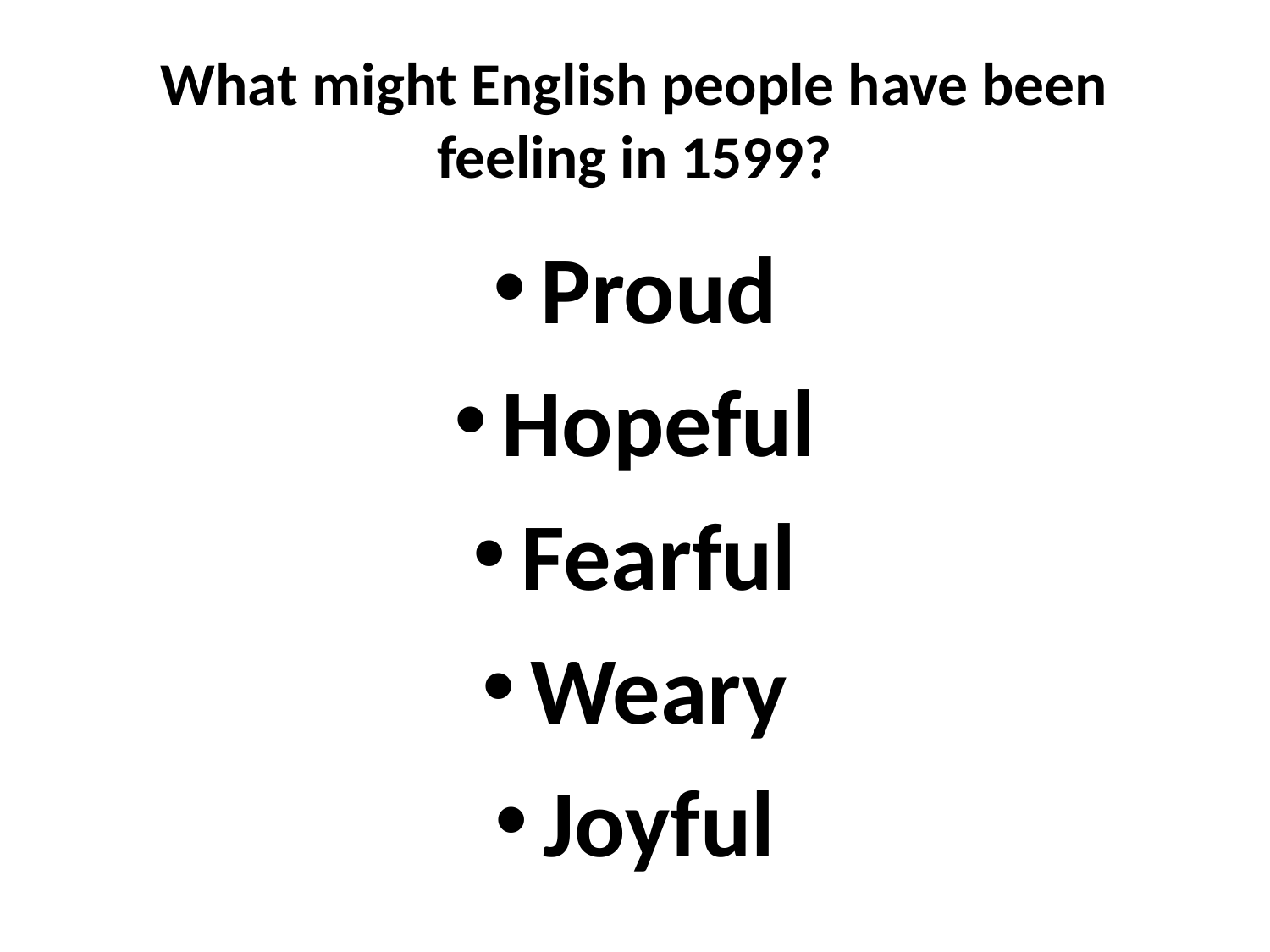

# What might English people have been feeling in 1599?
Proud
Hopeful
Fearful
Weary
Joyful